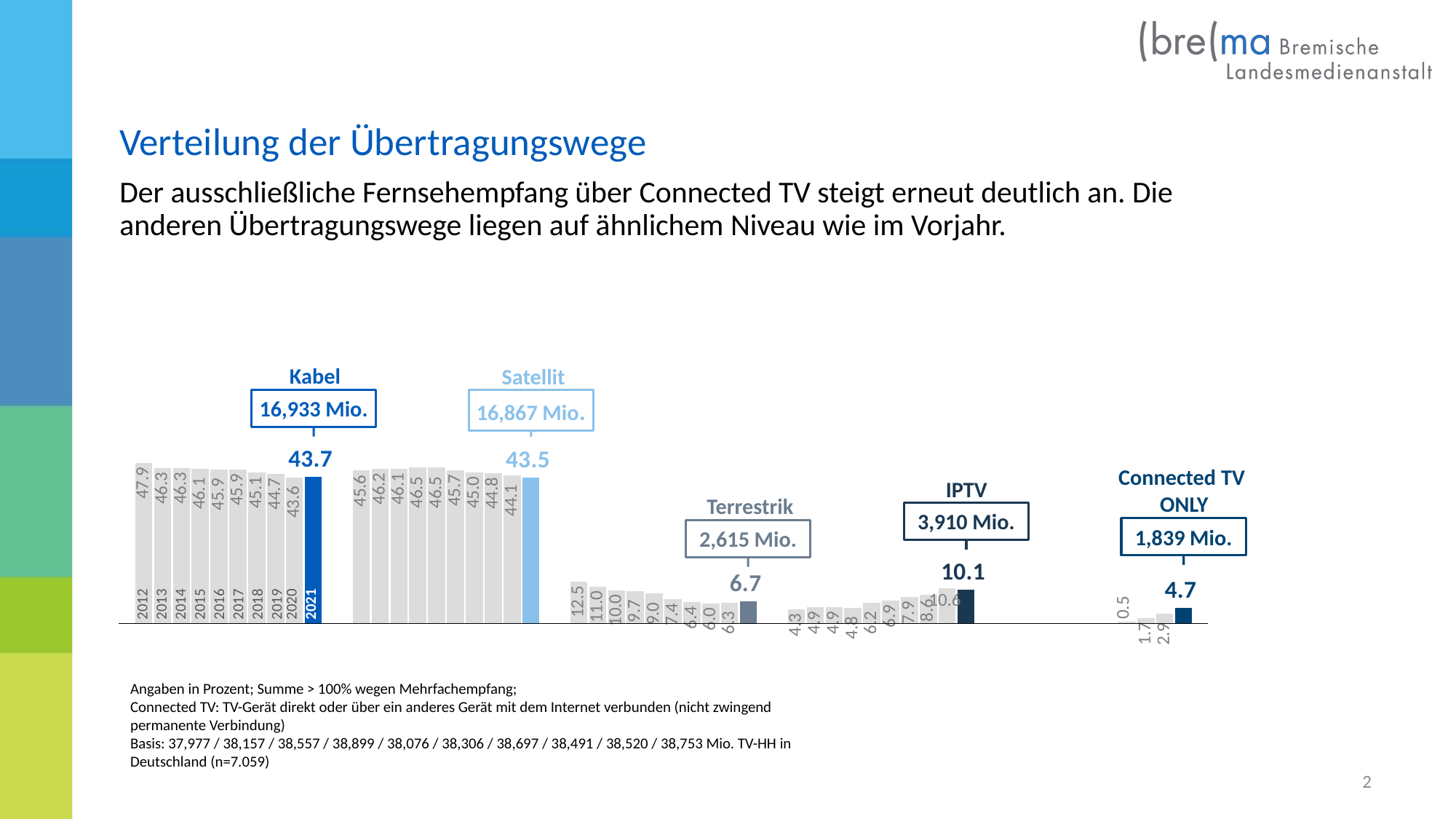

Verteilung der Übertragungswege
Der ausschließliche Fernsehempfang über Connected TV steigt erneut deutlich an. Die  anderen Übertragungswege liegen auf ähnlichem Niveau wie im Vorjahr.

### Chart

| Category | 2012 | 2013 | 2014 | 2015 | 2016 | 2017 | 2018 | 2019 | 2020 | 2021 |
|---|---|---|---|---|---|---|---|---|---|---|
| Kabel | 47.9 | 46.3 | 46.3 | 46.1 | 45.9 | 45.9 | 45.1 | 44.7 | 43.6 | 43.7 |
| Satellit | 45.6 | 46.2 | 46.1 | 46.5 | 46.5 | 45.7 | 45.0 | 44.8 | 44.1 | 43.5 |
| Terrestrik | 12.5 | 11.0 | 10.0 | 9.7 | 9.0 | 7.4 | 6.4 | 6.0 | 6.3 | 6.7 |
| DSL-TV | 4.3 | 4.9 | 4.9 | 4.8 | 6.2 | 6.9 | 7.9 | 8.6 | 10.6 | 10.1 |
| Connected | None | None | None | None | None | None | 0.5 | 1.7 | 2.9 | 4.7 |
Kabel
Satellit
16,933 Mio.
16,867 Mio.
Connected TV
ONLY
IPTV
Terrestrik
3,910 Mio.
1,839 Mio.
2,615 Mio.
| 2012 | 2013 | 2014 | 2015 | 2016 | 2017 | 2018 | 2019 | 2020 | 2021 |
| --- | --- | --- | --- | --- | --- | --- | --- | --- | --- |
Angaben in Prozent; Summe > 100% wegen Mehrfachempfang;
Connected TV: TV-Gerät direkt oder über ein anderes Gerät mit dem Internet verbunden (nicht zwingend permanente Verbindung)
Basis: 37,977 / 38,157 / 38,557 / 38,899 / 38,076 / 38,306 / 38,697 / 38,491 / 38,520 / 38,753 Mio. TV-HH in Deutschland (n=7.059)
2